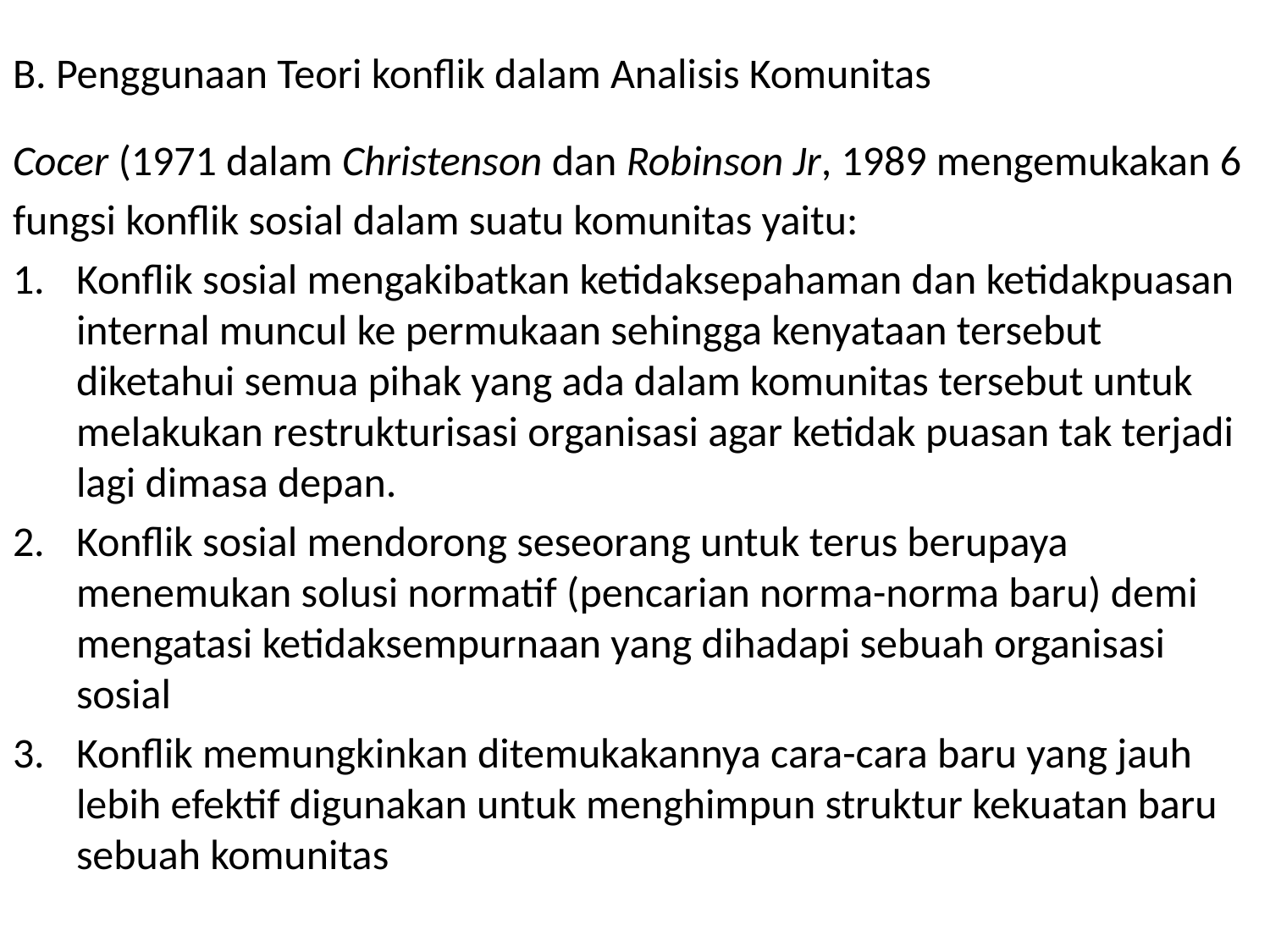

# B. Penggunaan Teori konflik dalam Analisis Komunitas
Cocer (1971 dalam Christenson dan Robinson Jr, 1989 mengemukakan 6
fungsi konflik sosial dalam suatu komunitas yaitu:
Konflik sosial mengakibatkan ketidaksepahaman dan ketidakpuasan internal muncul ke permukaan sehingga kenyataan tersebut diketahui semua pihak yang ada dalam komunitas tersebut untuk melakukan restrukturisasi organisasi agar ketidak puasan tak terjadi lagi dimasa depan.
Konflik sosial mendorong seseorang untuk terus berupaya menemukan solusi normatif (pencarian norma-norma baru) demi mengatasi ketidaksempurnaan yang dihadapi sebuah organisasi sosial
Konflik memungkinkan ditemukakannya cara-cara baru yang jauh lebih efektif digunakan untuk menghimpun struktur kekuatan baru sebuah komunitas